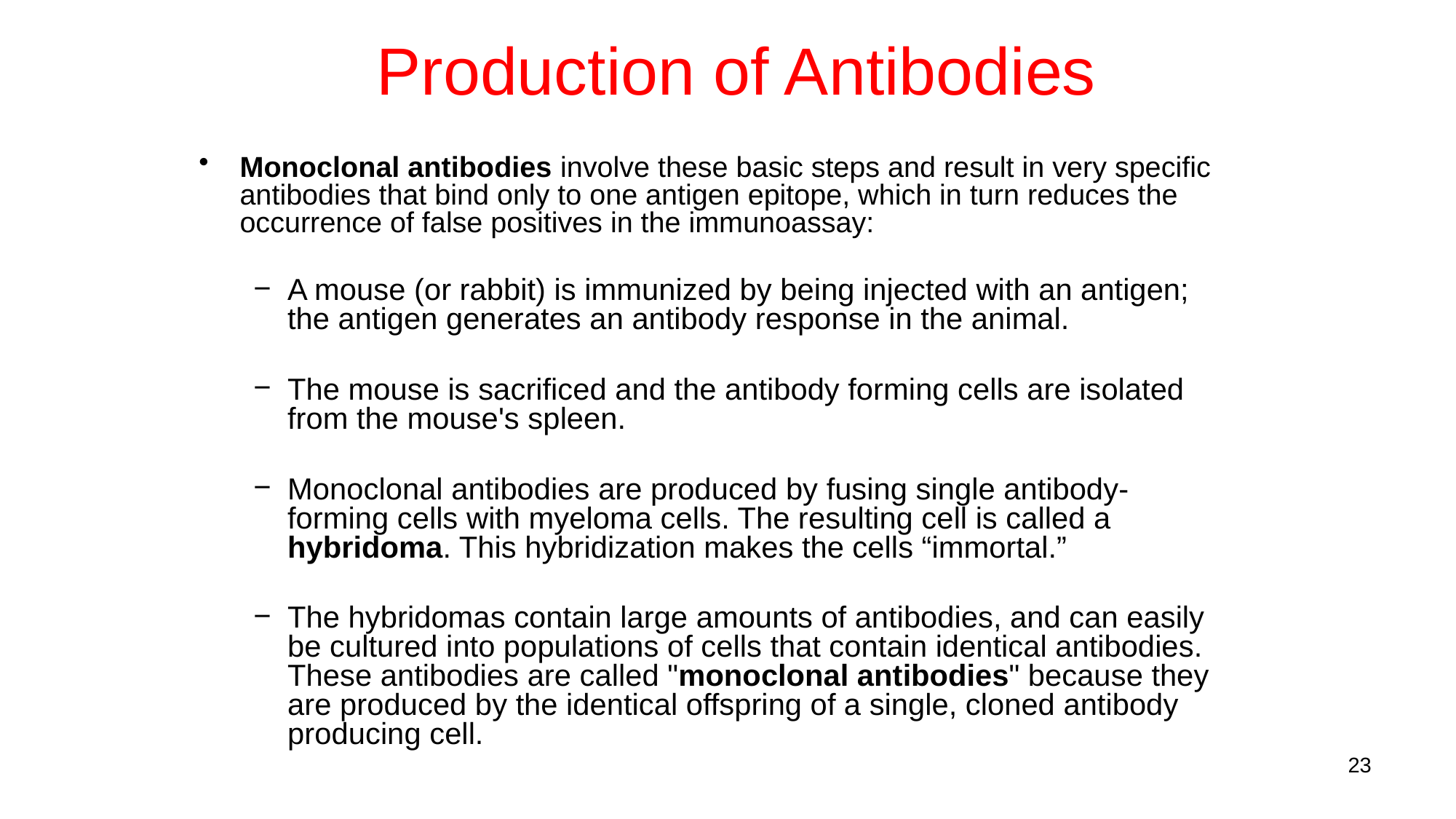

# Production of Antibodies

Monoclonal antibodies involve these basic steps and result in very specific antibodies that bind only to one antigen epitope, which in turn reduces the occurrence of false positives in the immunoassay:

A mouse (or rabbit) is immunized by being injected with an antigen; the antigen generates an antibody response in the animal.

The mouse is sacrificed and the antibody forming cells are isolated from the mouse's spleen.

Monoclonal antibodies are produced by fusing single antibody-forming cells with myeloma cells. The resulting cell is called a hybridoma. This hybridization makes the cells “immortal.”

The hybridomas contain large amounts of antibodies, and can easily be cultured into populations of cells that contain identical antibodies. These antibodies are called "monoclonal antibodies" because they are produced by the identical offspring of a single, cloned antibody producing cell.
23